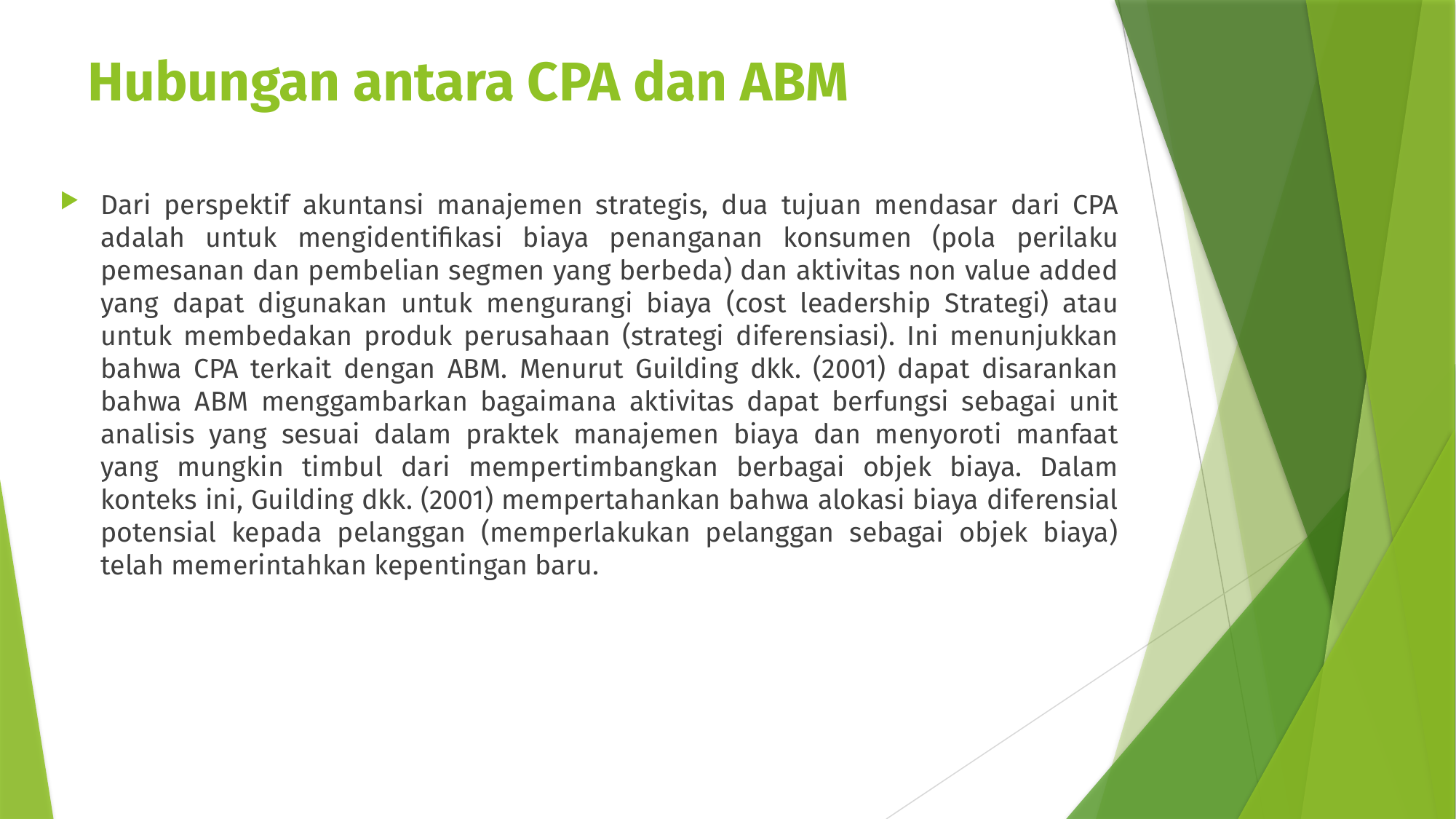

# Hubungan antara CPA dan ABM
Dari perspektif akuntansi manajemen strategis, dua tujuan mendasar dari CPA adalah untuk mengidentifikasi biaya penanganan konsumen (pola perilaku pemesanan dan pembelian segmen yang berbeda) dan aktivitas non value added yang dapat digunakan untuk mengurangi biaya (cost leadership Strategi) atau untuk membedakan produk perusahaan (strategi diferensiasi). Ini menunjukkan bahwa CPA terkait dengan ABM. Menurut Guilding dkk. (2001) dapat disarankan bahwa ABM menggambarkan bagaimana aktivitas dapat berfungsi sebagai unit analisis yang sesuai dalam praktek manajemen biaya dan menyoroti manfaat yang mungkin timbul dari mempertimbangkan berbagai objek biaya. Dalam konteks ini, Guilding dkk. (2001) mempertahankan bahwa alokasi biaya diferensial potensial kepada pelanggan (memperlakukan pelanggan sebagai objek biaya) telah memerintahkan kepentingan baru.